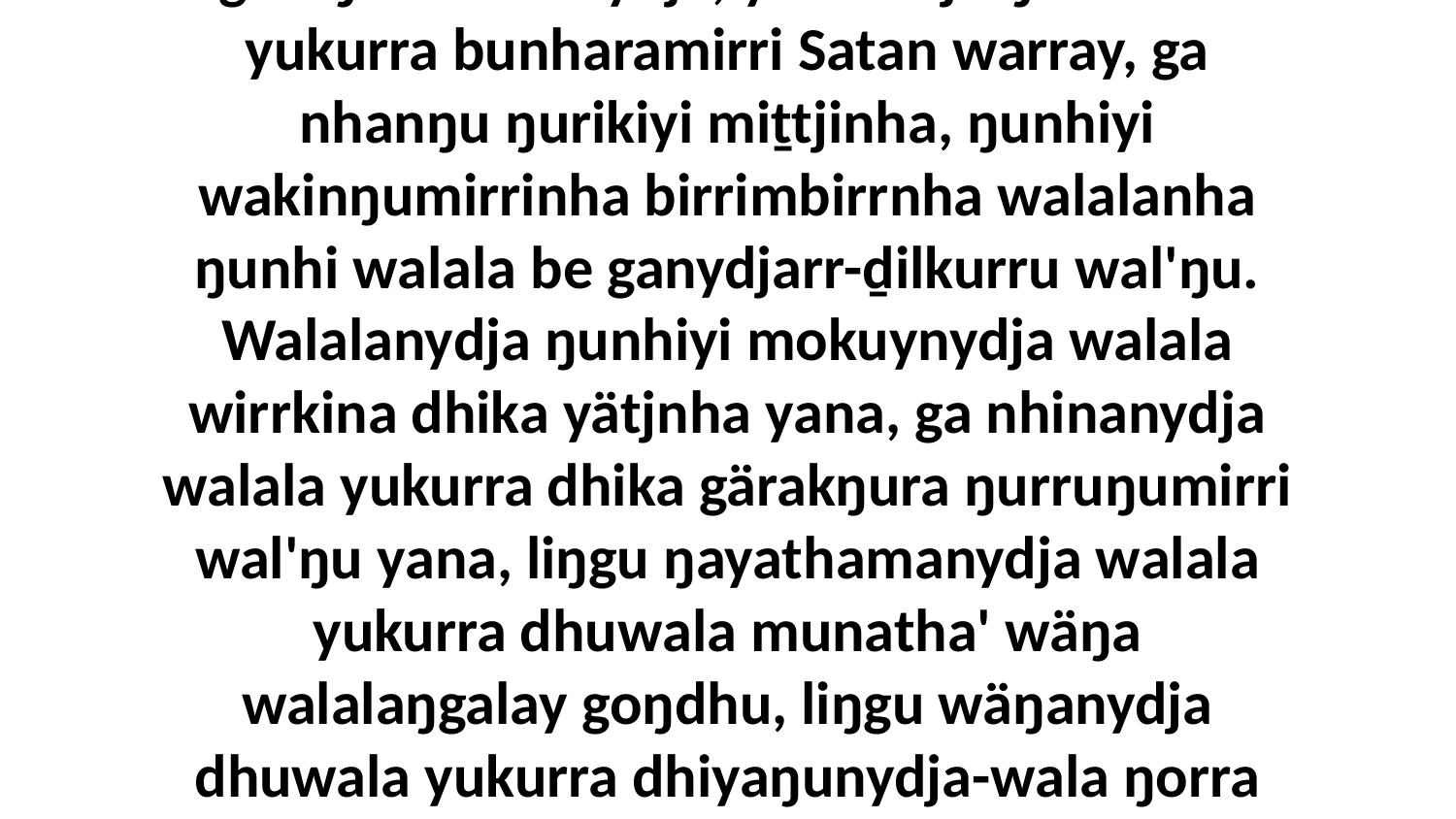

12 Liŋgu ŋali yukurra dhuwala yaka bunharamirri yolŋunhanydja wal'ŋu walalanha, rumbalmirrinhanydja ga gulaŋmirrinhanydja; yuwalktja ŋilimurru yukurra bunharamirri Satan warray, ga nhanŋu ŋurikiyi miṯtjinha, ŋunhiyi wakinŋumirrinha birrimbirrnha walalanha ŋunhi walala be ganydjarr-ḏilkurru wal'ŋu. Walalanydja ŋunhiyi mokuynydja walala wirrkina dhika yätjnha yana, ga nhinanydja walala yukurra dhika gärakŋura ŋurruŋumirri wal'ŋu yana, liŋgu ŋayathamanydja walala yukurra dhuwala munatha' wäŋa walalaŋgalay goŋdhu, liŋgu wäŋanydja dhuwala yukurra dhiyaŋunydja-wala ŋorra warumuknha wal'ŋu, buku-ḻiw'marama yana. Yo, ŋunhiyinydja yätjmirrinydja bitjan bili ŋuli ŋayan'-dharra yukurra ŋilimurruŋgu Garraywalaŋumirriwu walalaŋgu.